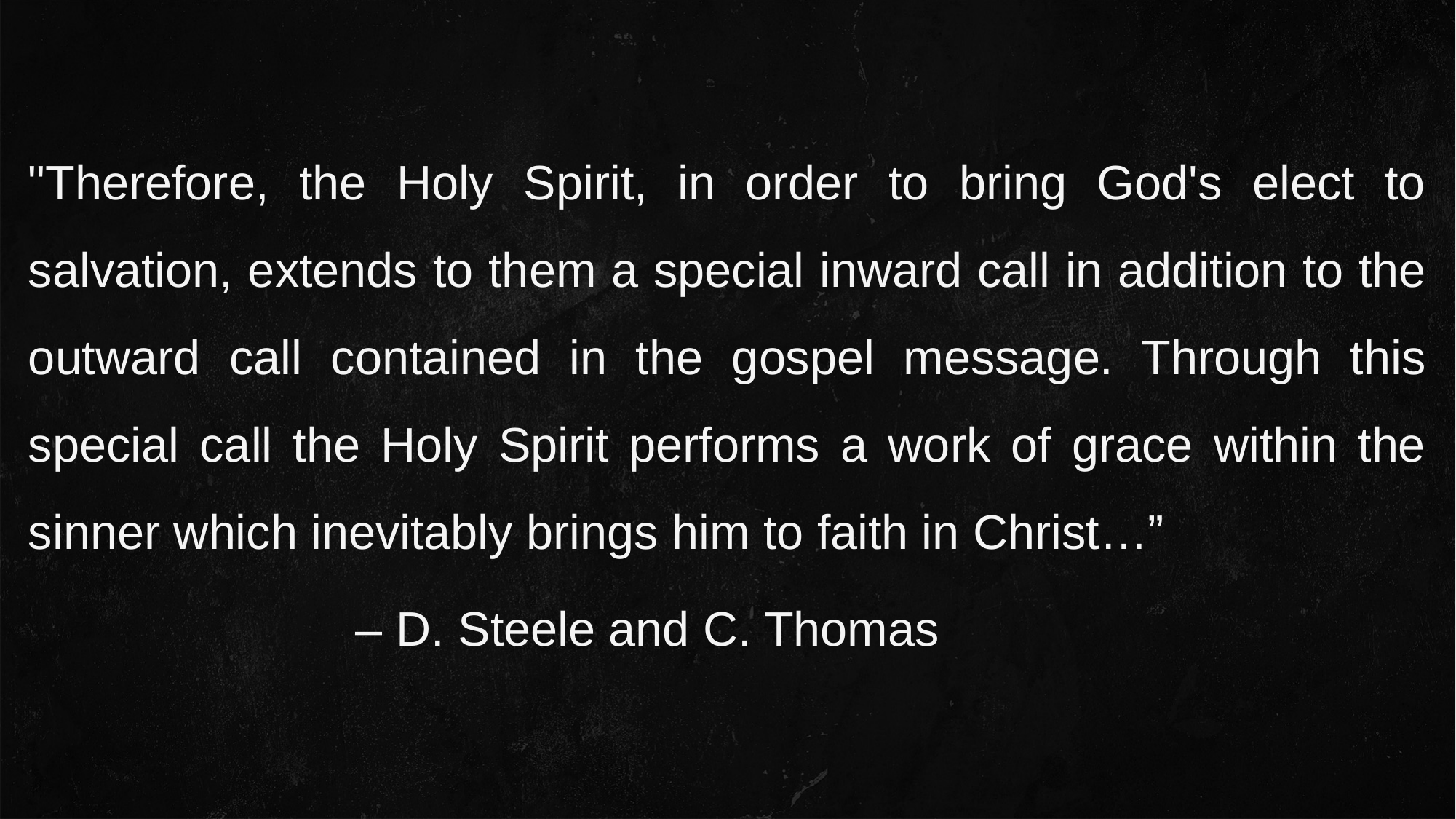

"Therefore, the Holy Spirit, in order to bring God's elect to salvation, extends to them a special inward call in addition to the outward call contained in the gospel message. Through this special call the Holy Spirit performs a work of grace within the sinner which inevitably brings him to faith in Christ…”
			– D. Steele and C. Thomas